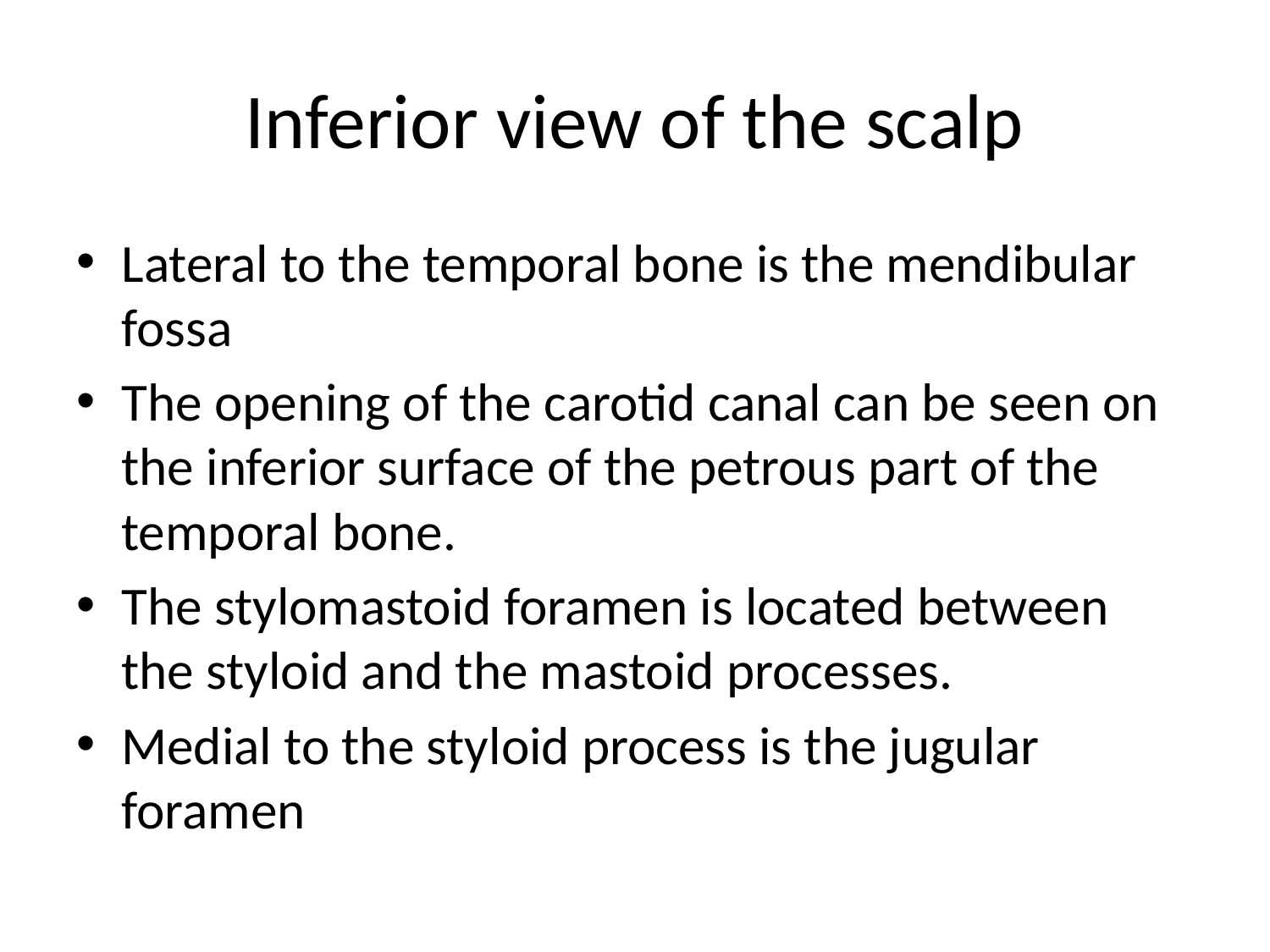

# Inferior view of the scalp
Lateral to the temporal bone is the mendibular fossa
The opening of the carotid canal can be seen on the inferior surface of the petrous part of the temporal bone.
The stylomastoid foramen is located between the styloid and the mastoid processes.
Medial to the styloid process is the jugular foramen